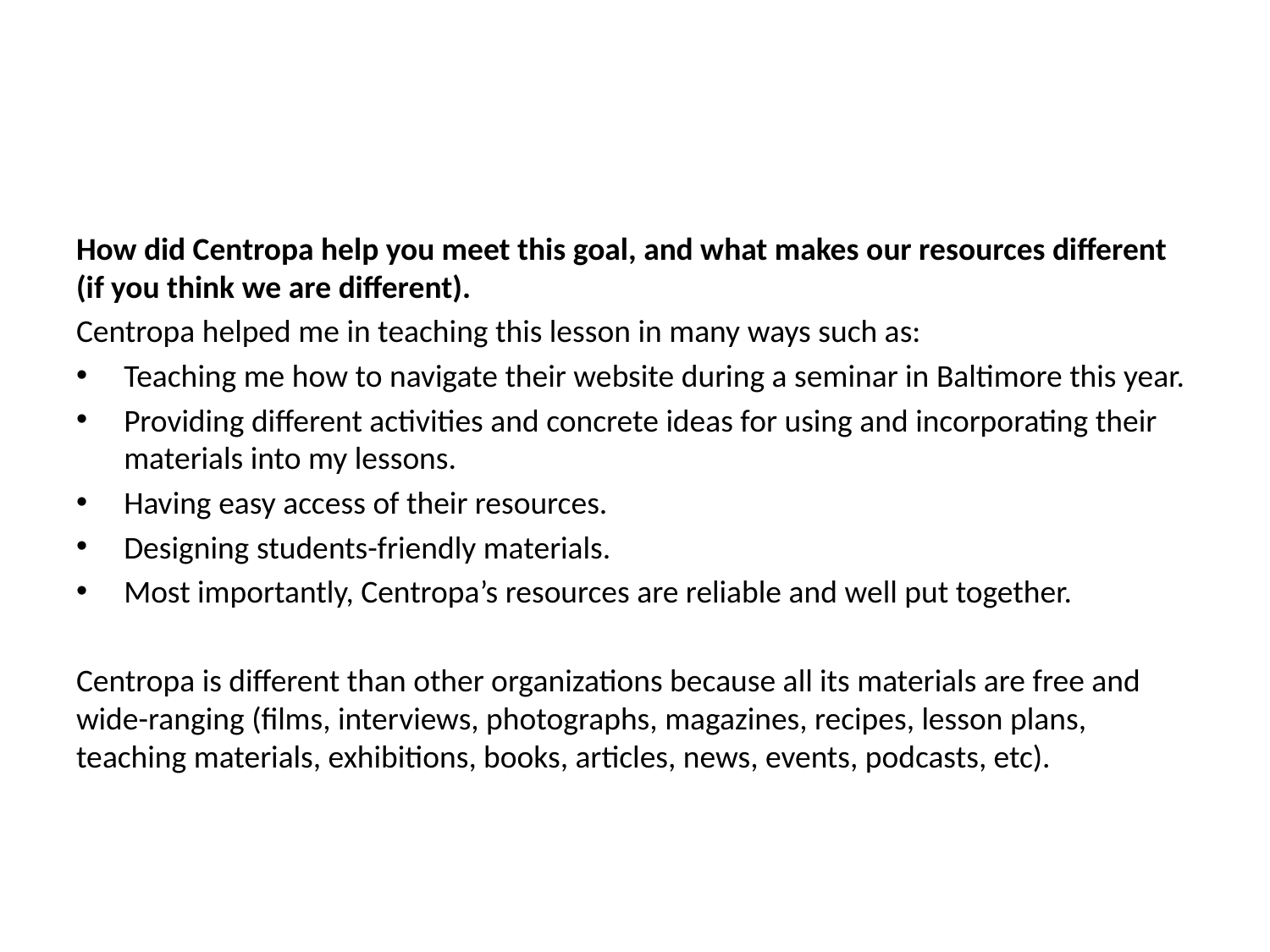

#
How did Centropa help you meet this goal, and what makes our resources different (if you think we are different).
Centropa helped me in teaching this lesson in many ways such as:
Teaching me how to navigate their website during a seminar in Baltimore this year.
Providing different activities and concrete ideas for using and incorporating their materials into my lessons.
Having easy access of their resources.
Designing students-friendly materials.
Most importantly, Centropa’s resources are reliable and well put together.

Centropa is different than other organizations because all its materials are free and wide-ranging (films, interviews, photographs, magazines, recipes, lesson plans, teaching materials, exhibitions, books, articles, news, events, podcasts, etc).